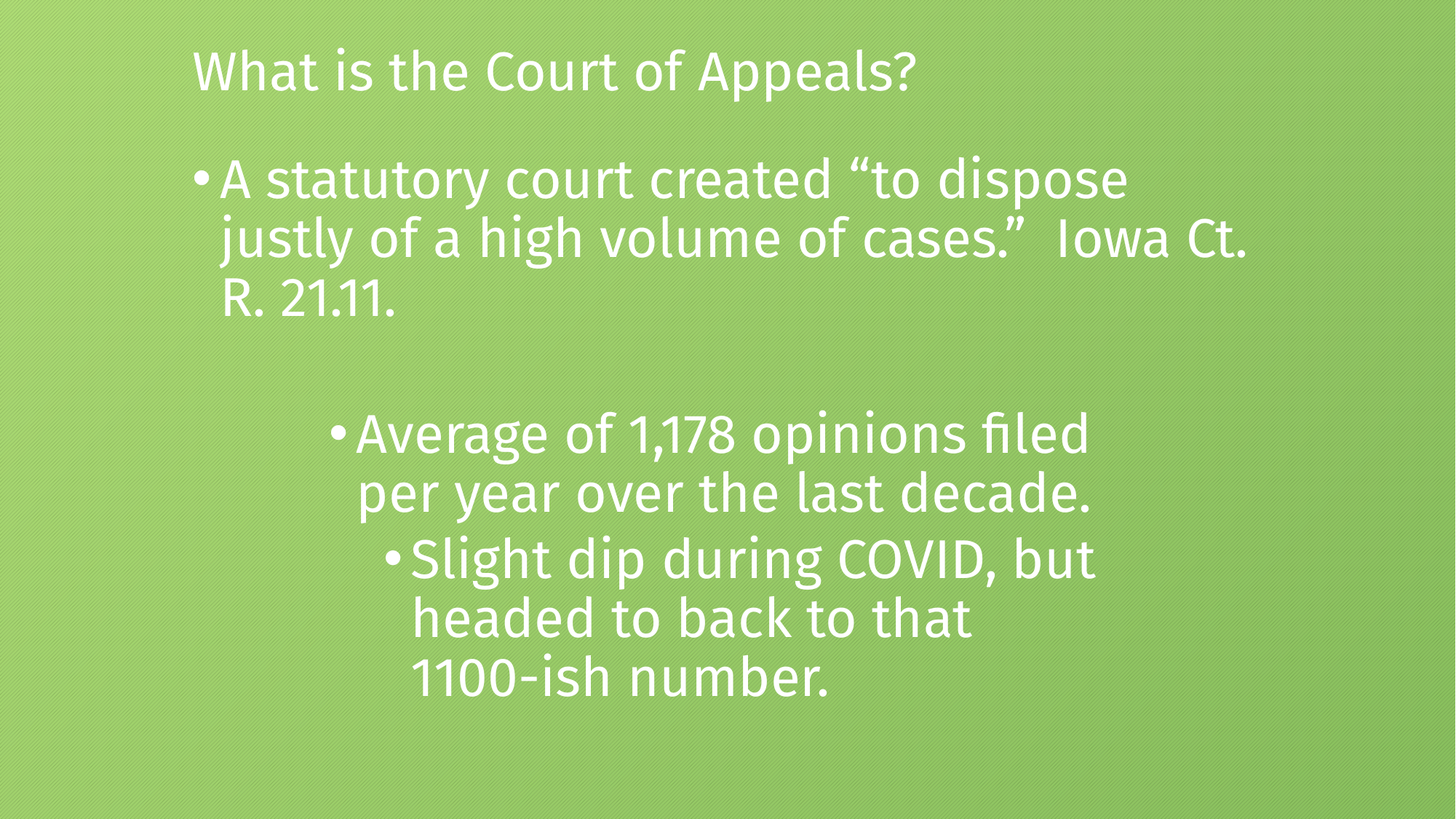

# What is the Court of Appeals?
A statutory court created “to dispose justly of a high volume of cases.”  Iowa Ct. R. 21.11.
Average of 1,178 opinions filed per year over the last decade.
Slight dip during COVID, but headed to back to that 1100-ish number.